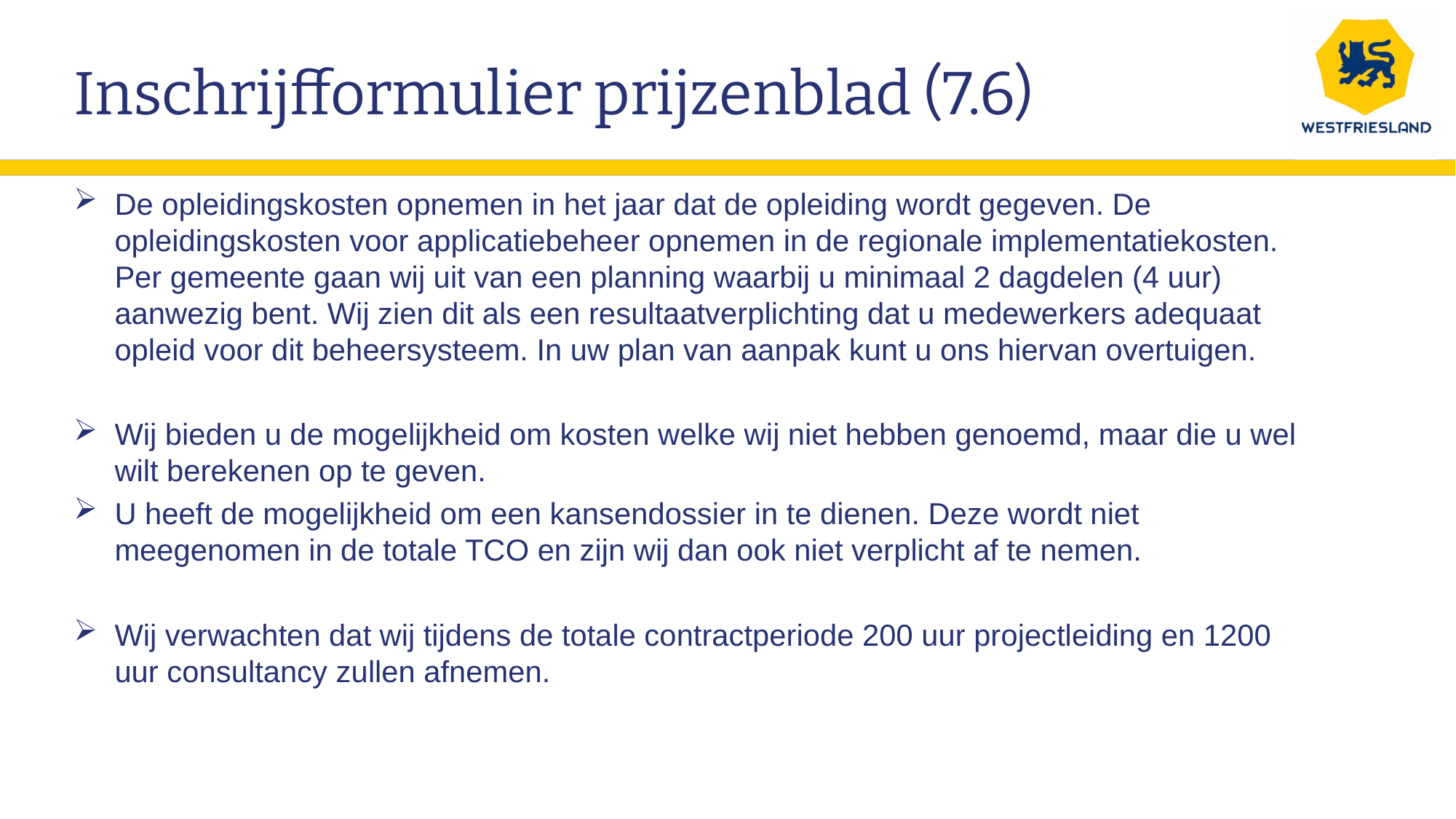

Inschrijfformulier prijzenblad (7.6)
De opleidingskosten opnemen in het jaar dat de opleiding wordt gegeven. De opleidingskosten voor applicatiebeheer opnemen in de regionale implementatiekosten. Per gemeente gaan wij uit van een planning waarbij u minimaal 2 dagdelen (4 uur) aanwezig bent. Wij zien dit als een resultaatverplichting dat u medewerkers adequaat opleid voor dit beheersysteem. In uw plan van aanpak kunt u ons hiervan overtuigen.

Wij bieden u de mogelijkheid om kosten welke wij niet hebben genoemd, maar die u wel wilt berekenen op te geven.
U heeft de mogelijkheid om een kansendossier in te dienen. Deze wordt niet meegenomen in de totale TCO en zijn wij dan ook niet verplicht af te nemen.

Wij verwachten dat wij tijdens de totale contractperiode 200 uur projectleiding en 1200 uur consultancy zullen afnemen.